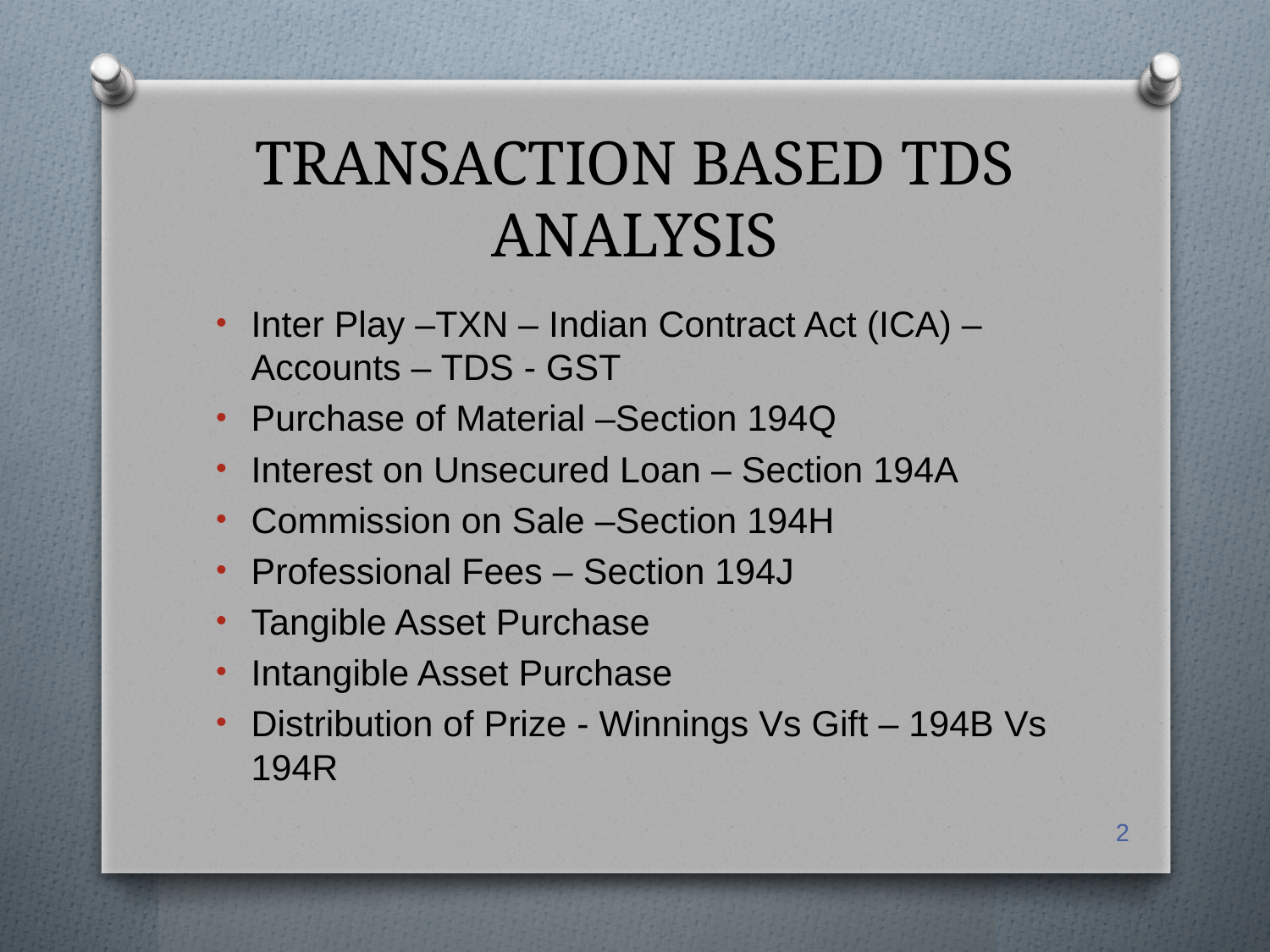

# TRANSACTION BASED TDS ANALYSIS
Inter Play –TXN – Indian Contract Act (ICA) –Accounts – TDS - GST
Purchase of Material –Section 194Q
Interest on Unsecured Loan – Section 194A
Commission on Sale –Section 194H
Professional Fees – Section 194J
Tangible Asset Purchase
Intangible Asset Purchase
Distribution of Prize - Winnings Vs Gift – 194B Vs 194R

2